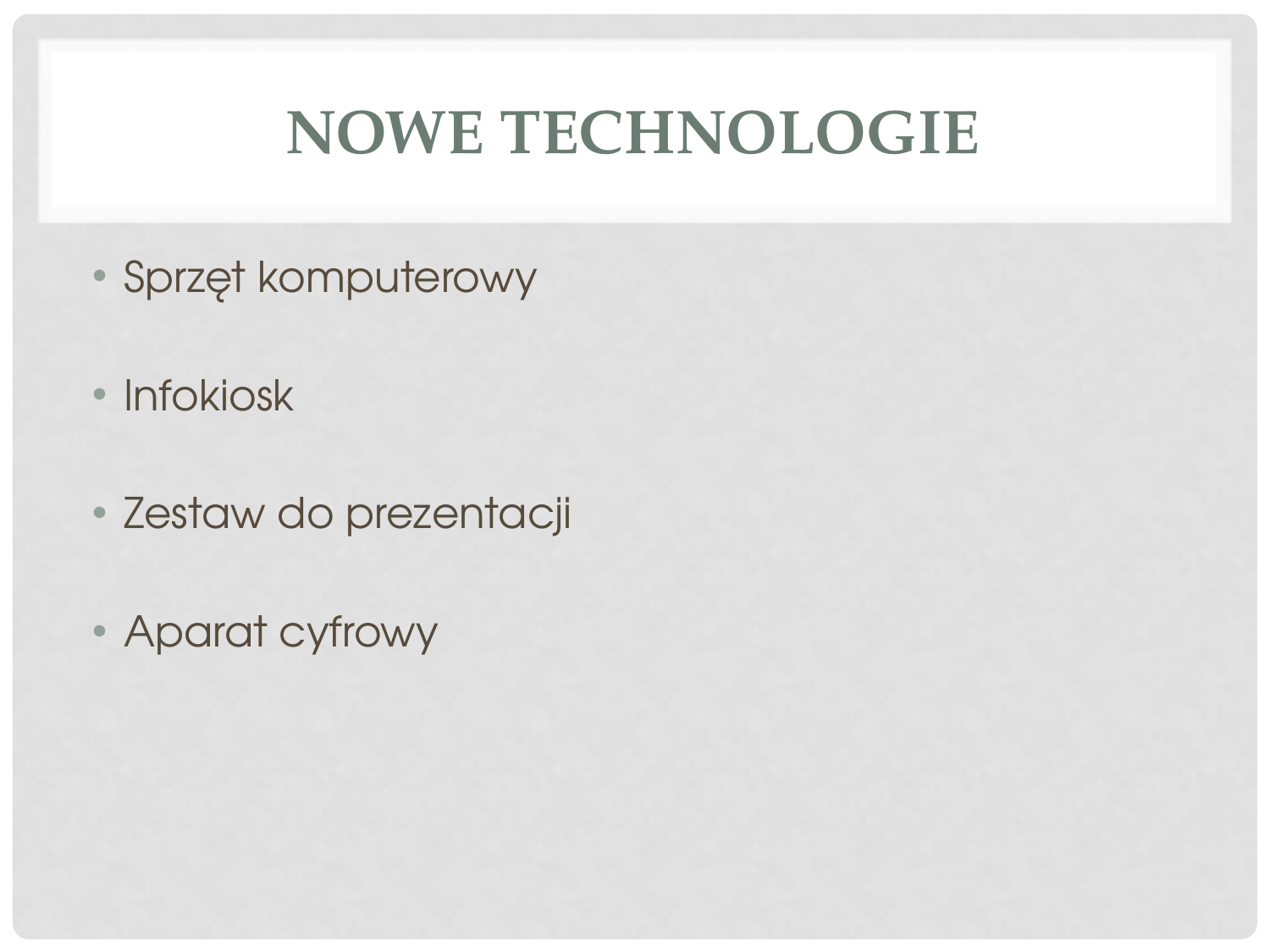

# Nowe technologie
Sprzęt komputerowy

Infokiosk

Zestaw do prezentacji

Aparat cyfrowy